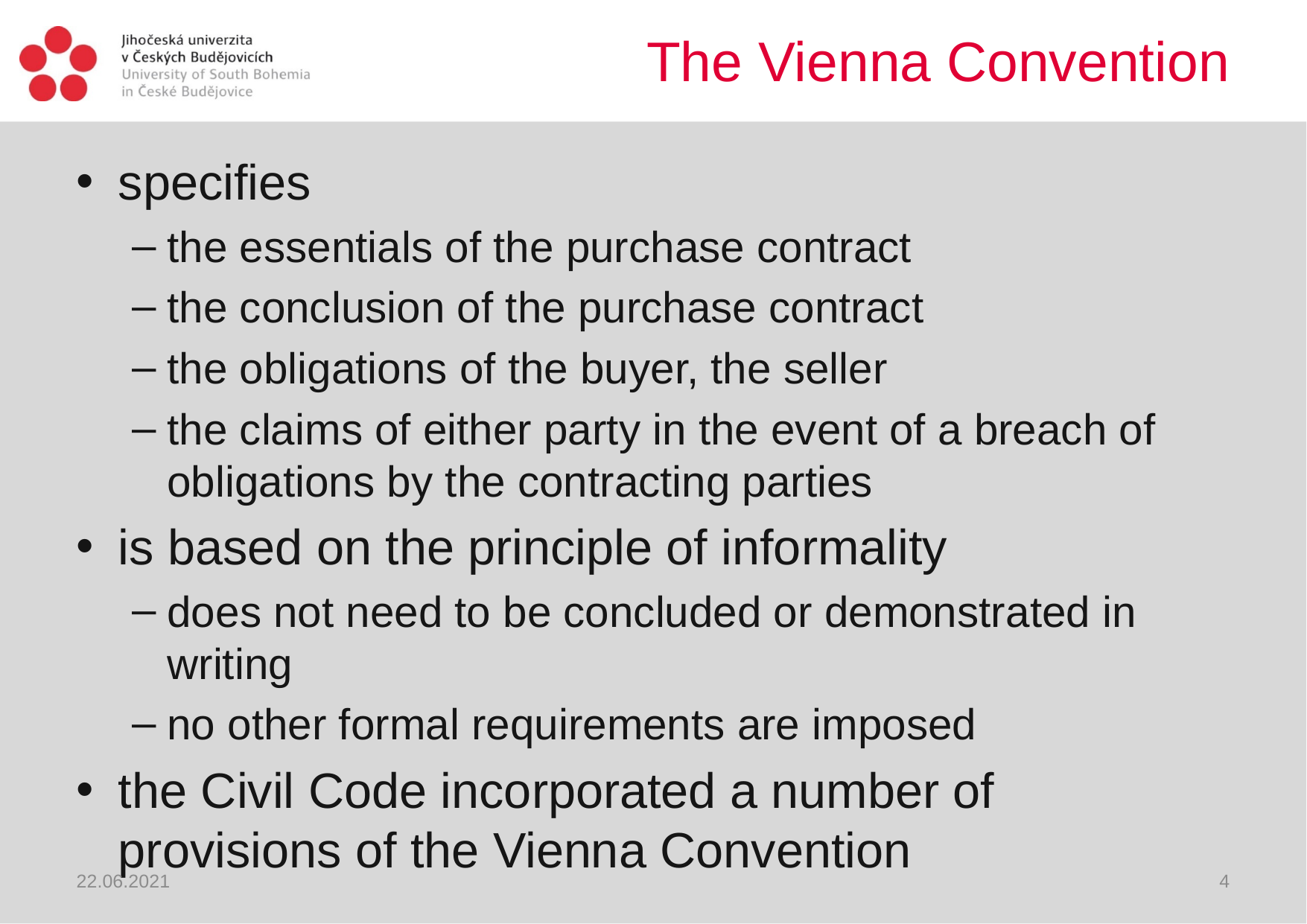

# The Vienna Convention
specifies
the essentials of the purchase contract
the conclusion of the purchase contract
the obligations of the buyer, the seller
the claims of either party in the event of a breach of obligations by the contracting parties
is based on the principle of informality
does not need to be concluded or demonstrated in writing
no other formal requirements are imposed
the Civil Code incorporated a number of provisions of the Vienna Convention
22.06.2021
4